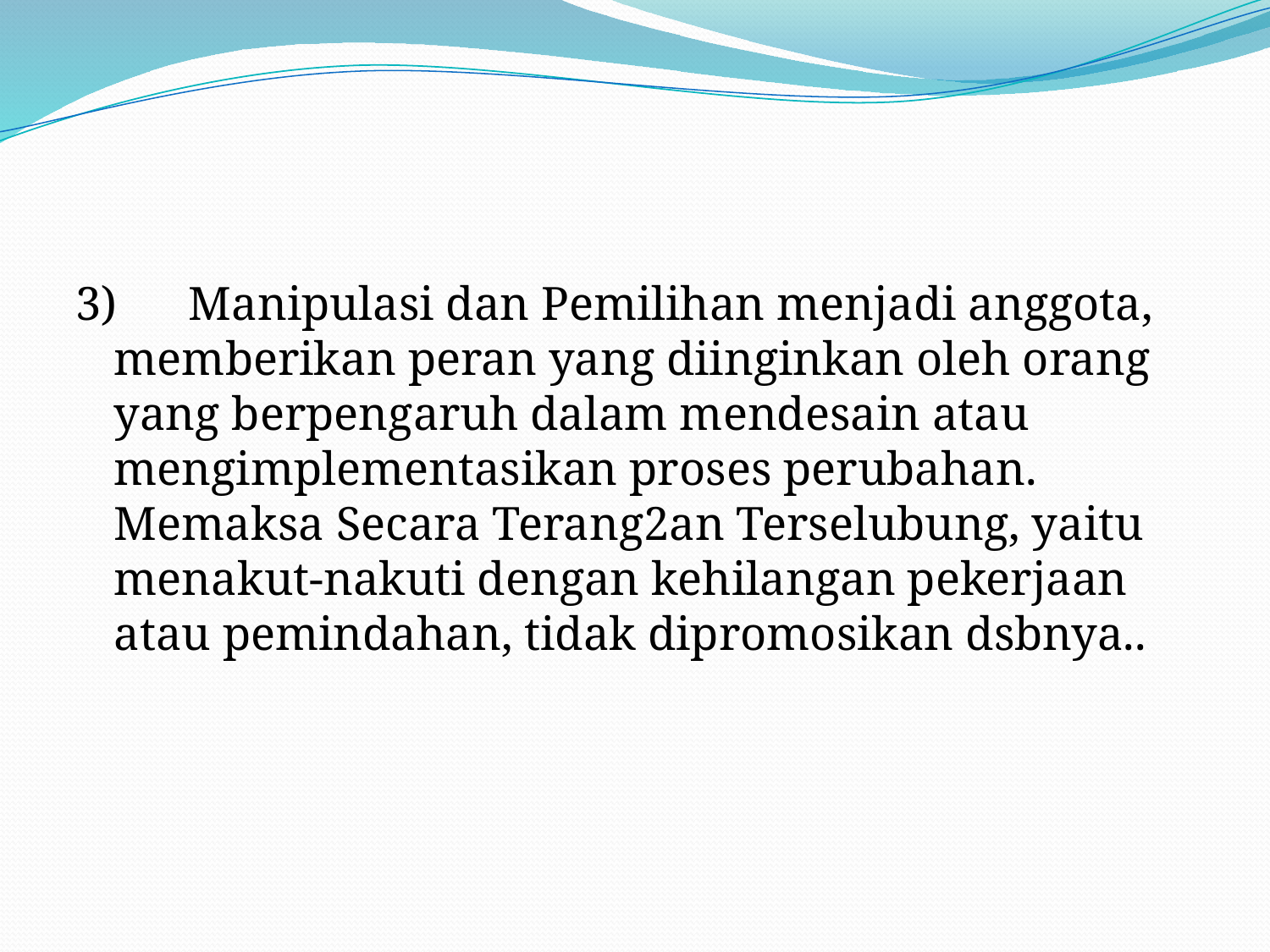

#
3)      Manipulasi dan Pemilihan menjadi anggota, memberikan peran yang diinginkan oleh orang yang berpengaruh dalam mendesain atau mengimplementasikan proses perubahan.
Memaksa Secara Terang2an Terselubung, yaitu menakut-nakuti dengan kehilangan pekerjaan atau pemindahan, tidak dipromosikan dsbnya..